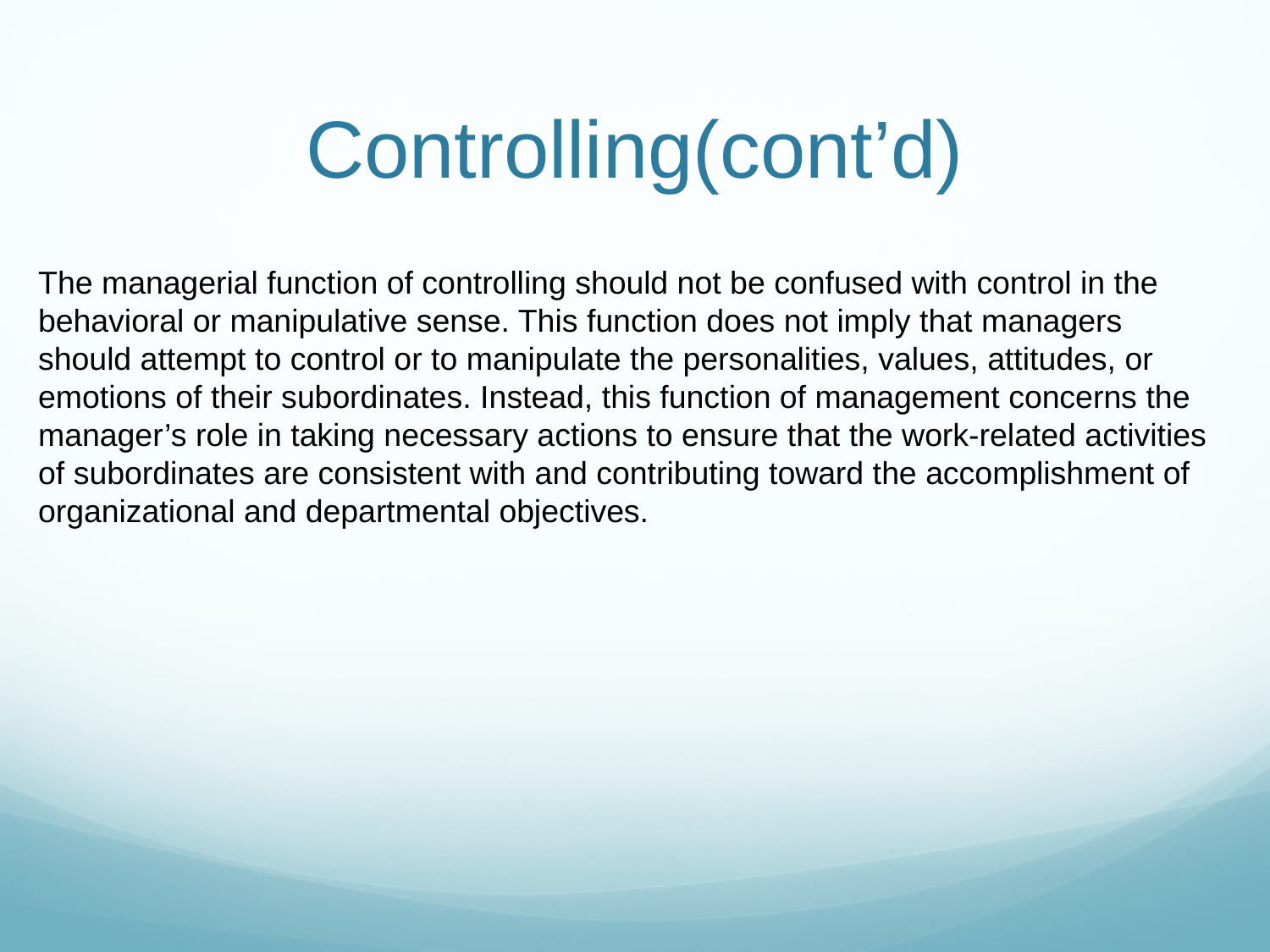

# Controlling(cont’d)
The managerial function of controlling should not be confused with control in the behavioral or manipulative sense. This function does not imply that managers should attempt to control or to manipulate the personalities, values, attitudes, or emotions of their subordinates. Instead, this function of management concerns the manager’s role in taking necessary actions to ensure that the work-related activities of subordinates are consistent with and contributing toward the accomplishment of organizational and departmental objectives.